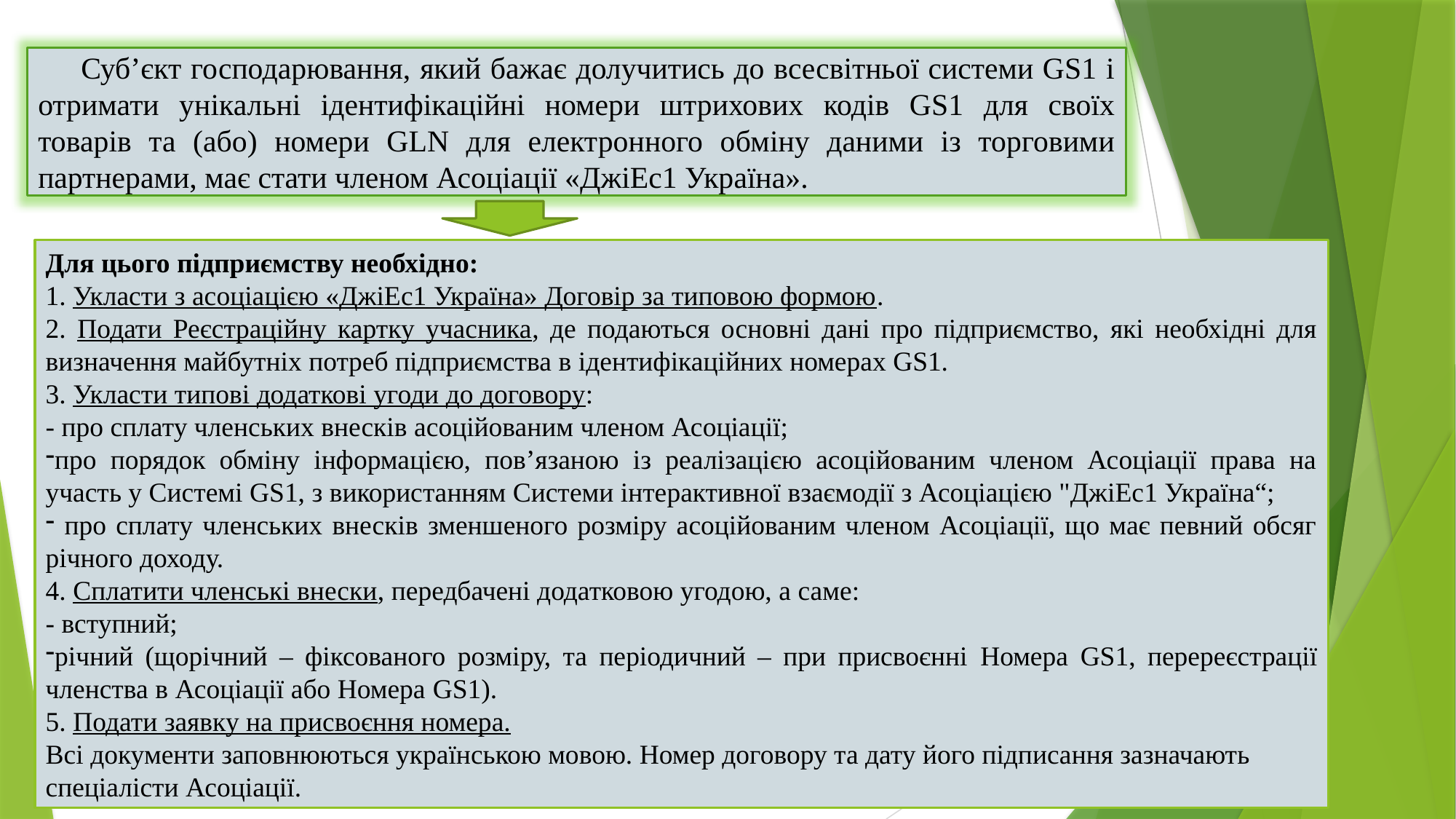

Суб’єкт господарювання, який бажає долучитись до всесвітньої системи GS1 і отримати унікальні ідентифікаційні номери штрихових кодів GS1 для своїх товарів та (або) номери GLN для електронного обміну даними із торговими партнерами, має стати членом Асоціації «ДжіЕс1 Україна».

Для цього підприємству необхідно:
1. Укласти з асоціацією «ДжіЕс1 Україна» Договір за типовою формою.
2. Подати Реєстраційну картку учасника, де подаються основні дані про підприємство, які необхідні для визначення майбутніх потреб підприємства в ідентифікаційних номерах GS1.
3. Укласти типові додаткові угоди до договору:
- про сплату членських внесків асоційованим членом Асоціації;
про порядок обміну інформацією, пов’язаною із реалізацією асоційованим членом Асоціації права на участь у Системі GS1, з використанням Системи інтерактивної взаємодії з Асоціацією "ДжіЕс1 Україна“;
 про сплату членських внесків зменшеного розміру асоційованим членом Асоціації, що має певний обсяг річного доходу.
4. Сплатити членські внески, передбачені додатковою угодою, а саме:
- вступний;
річний (щорічний – фіксованого розміру, та періодичний – при присвоєнні Номера GS1, перереєстрації членства в Асоціації або Номера GS1).
5. Подати заявку на присвоєння номера.
Всі документи заповнюються українською мовою. Номер договору та дату його підписання зазначають спеціалісти Асоціації.